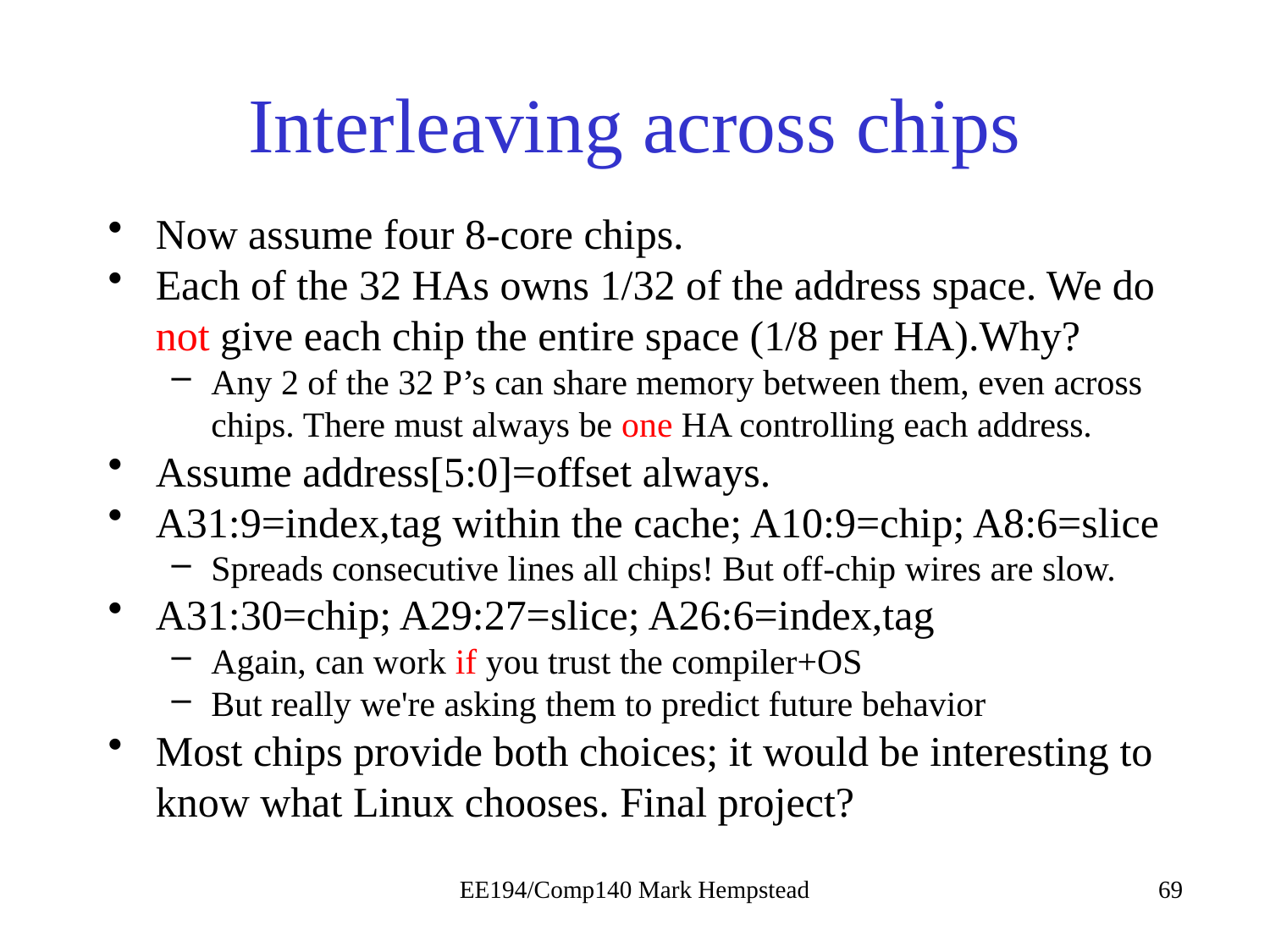

# Interleaving across chips
Now assume four 8-core chips.
Each of the 32 HAs owns 1/32 of the address space. We do not give each chip the entire space (1/8 per HA).Why?
Any 2 of the 32 P’s can share memory between them, even across chips. There must always be one HA controlling each address.
Assume address[5:0]=offset always.
A31:9=index,tag within the cache; A10:9=chip; A8:6=slice
Spreads consecutive lines all chips! But off-chip wires are slow.
A31:30=chip; A29:27=slice; A26:6=index,tag
Again, can work if you trust the compiler+OS
But really we're asking them to predict future behavior
Most chips provide both choices; it would be interesting to know what Linux chooses. Final project?
EE194/Comp140 Mark Hempstead